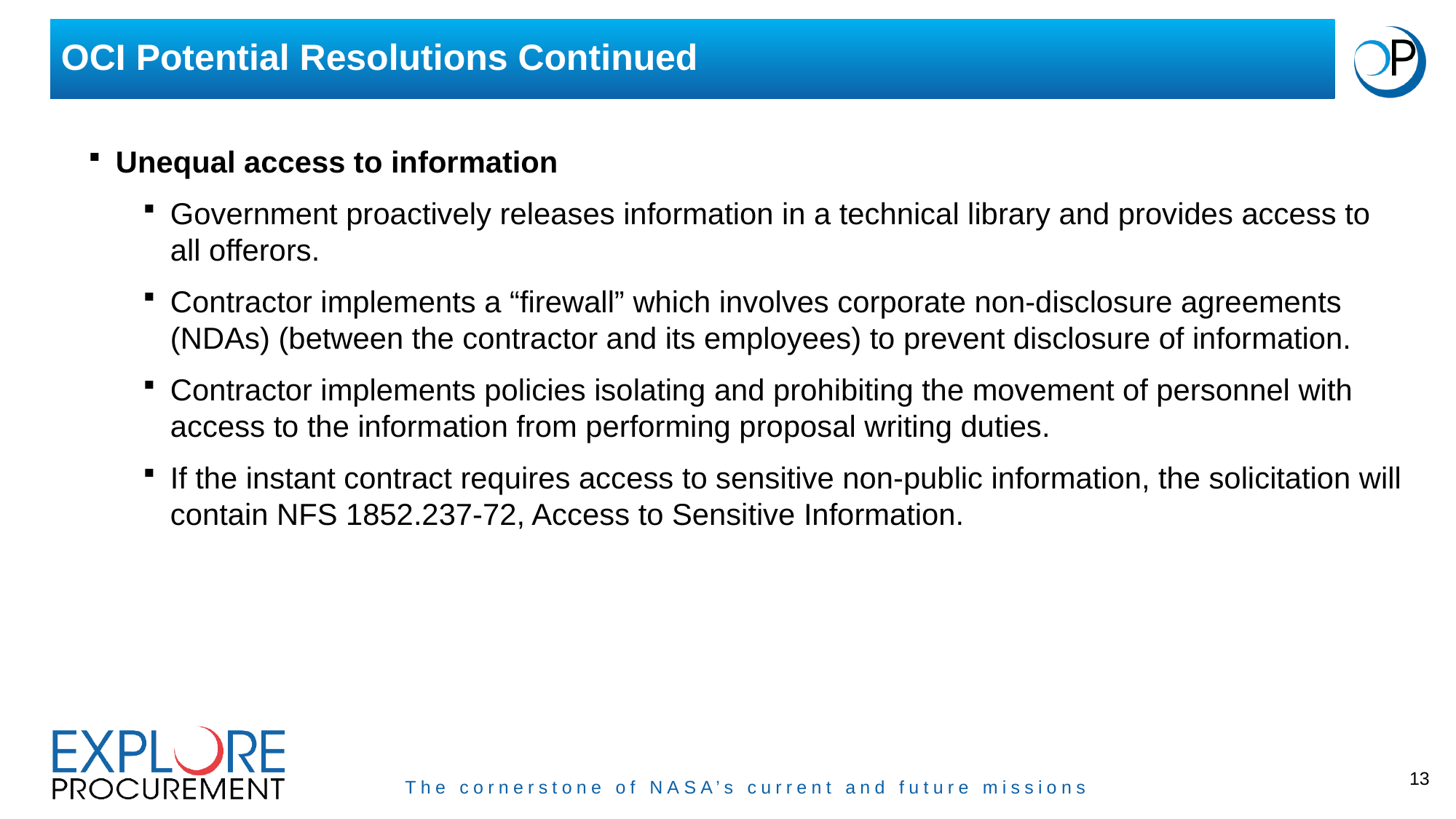

# OCI Potential Resolutions Continued

Unequal access to information
Government proactively releases information in a technical library and provides access to all offerors.
Contractor implements a “firewall” which involves corporate non-disclosure agreements (NDAs) (between the contractor and its employees) to prevent disclosure of information.
Contractor implements policies isolating and prohibiting the movement of personnel with access to the information from performing proposal writing duties.
If the instant contract requires access to sensitive non-public information, the solicitation will contain NFS 1852.237-72, Access to Sensitive Information.
13